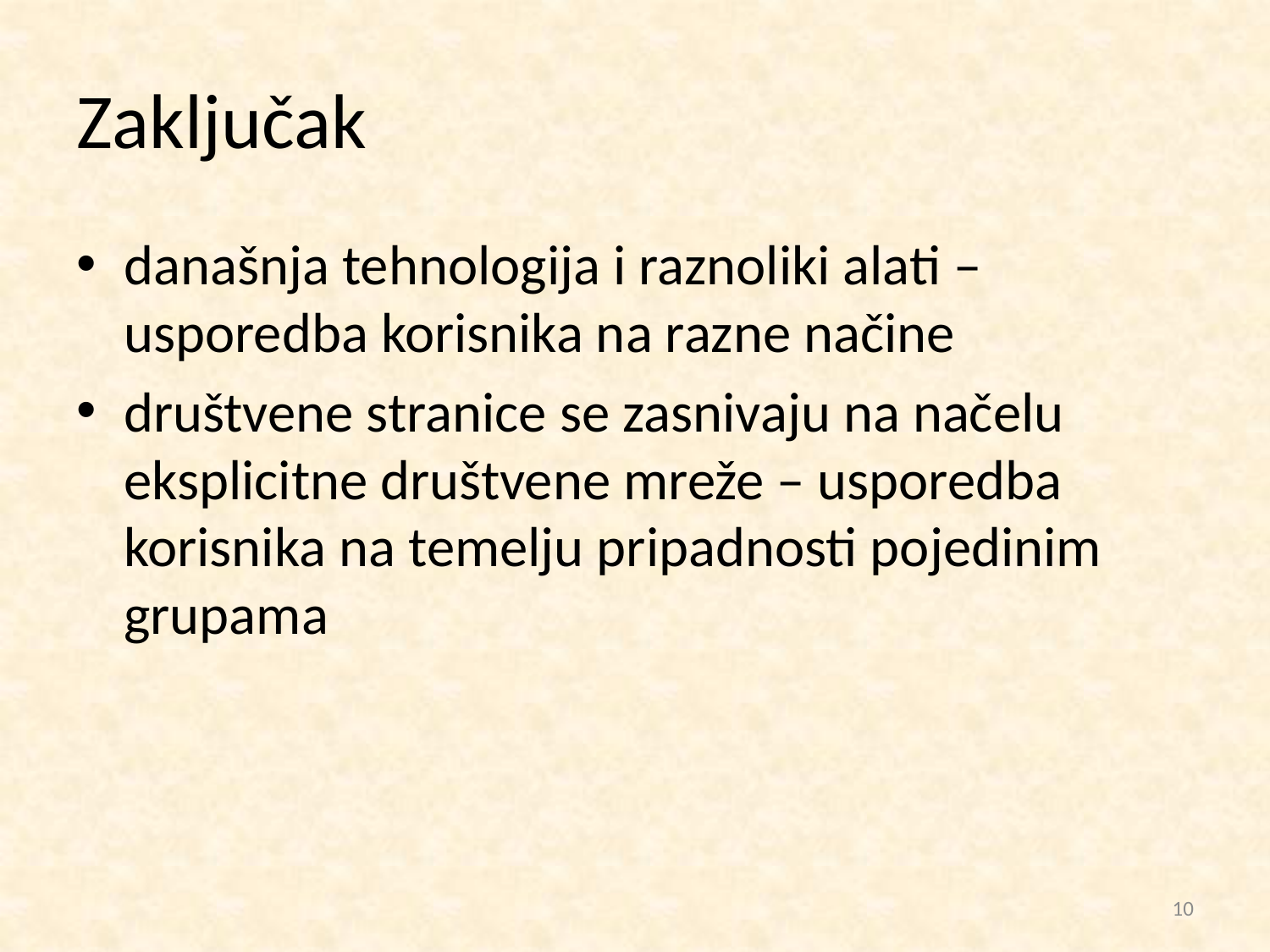

# Zaključak
današnja tehnologija i raznoliki alati – usporedba korisnika na razne načine
društvene stranice se zasnivaju na načelu eksplicitne društvene mreže – usporedba korisnika na temelju pripadnosti pojedinim grupama
10